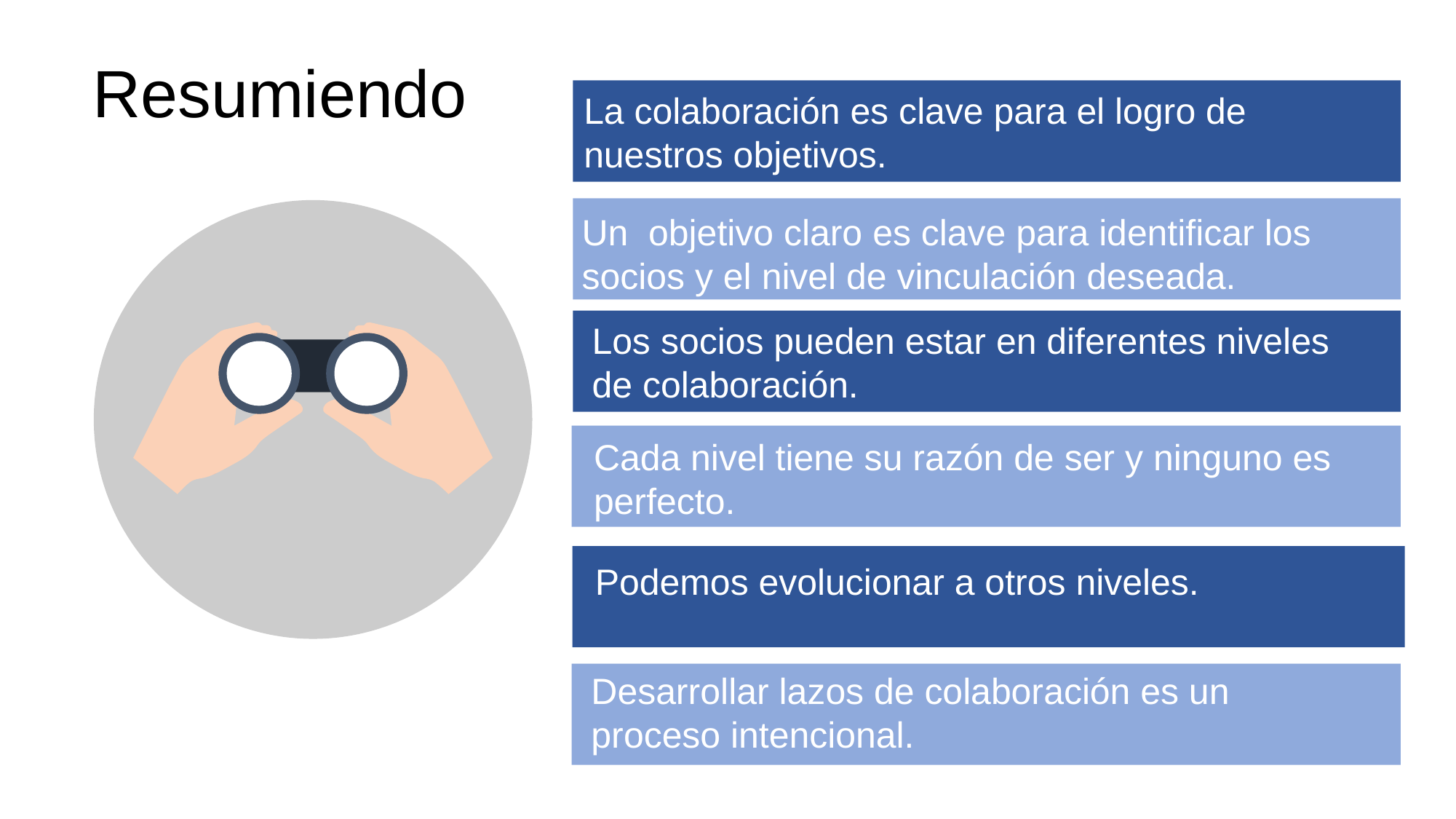

Resumiendo
La colaboración es clave para el logro de nuestros objetivos.

Un  objetivo claro es clave para identificar los socios y el nivel de vinculación deseada.

Los socios pueden estar en diferentes niveles de colaboración.

Cada nivel tiene su razón de ser y ninguno es perfecto.

Podemos evolucionar a otros niveles.

Desarrollar lazos de colaboración es un proceso intencional.